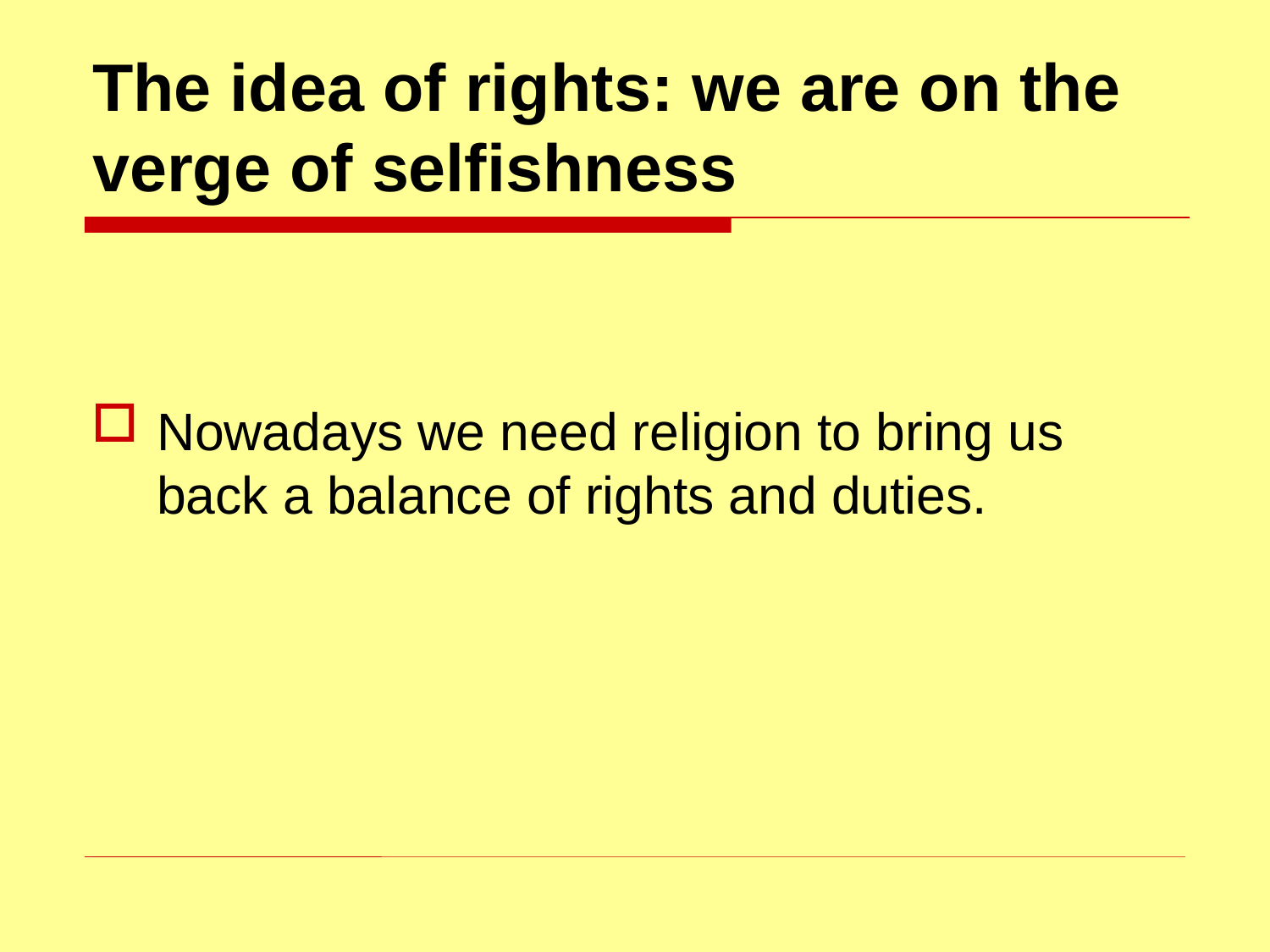

# The idea of rights: we are on the verge of selfishness

Nowadays we need religion to bring us back a balance of rights and duties.